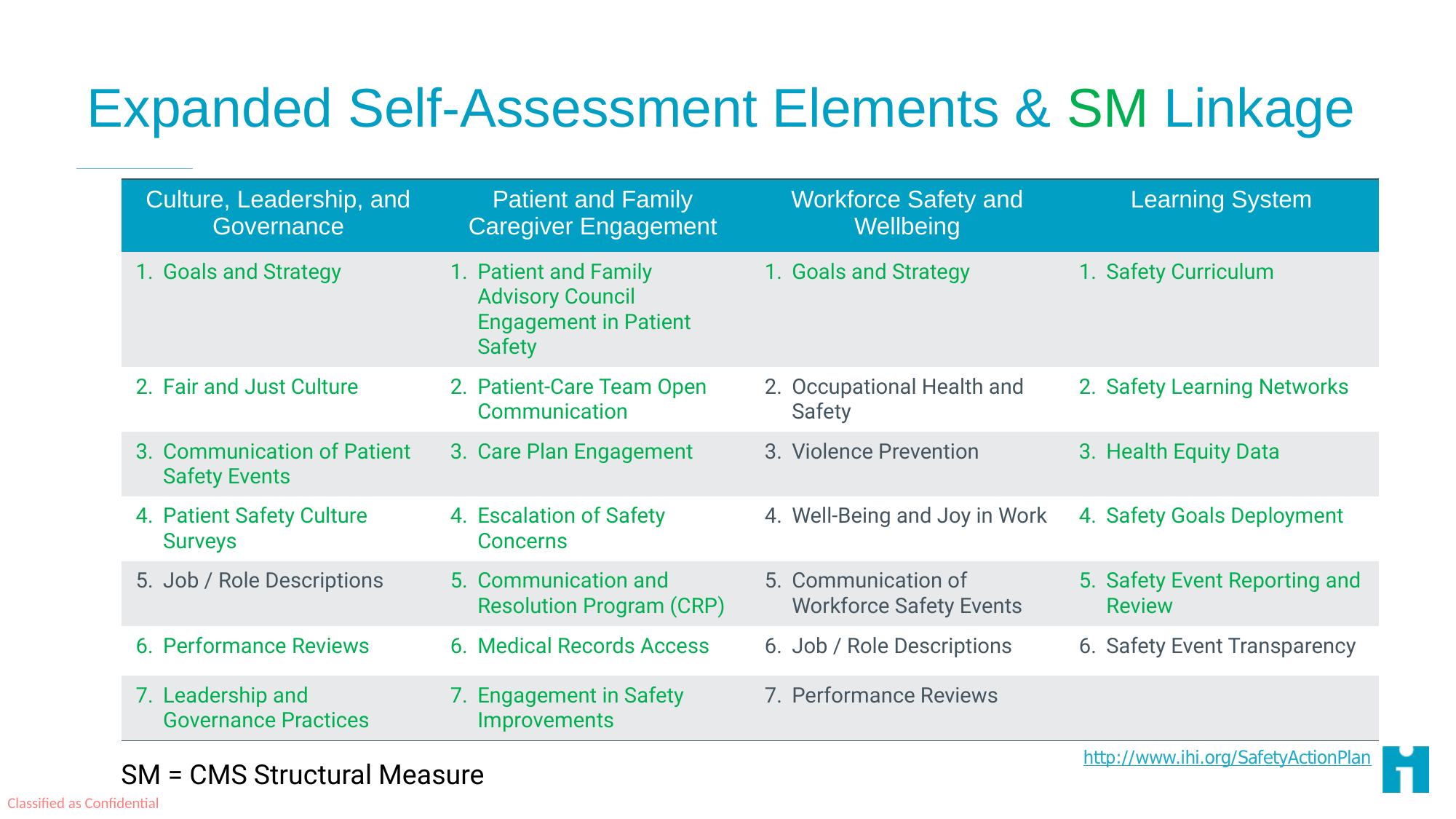

# Expanded Self-Assessment Elements & SM Linkage
| Culture, Leadership, and Governance | Patient and Family Caregiver Engagement | Workforce Safety and Wellbeing | Learning System |
| --- | --- | --- | --- |
| Goals and Strategy | Patient and Family Advisory Council Engagement in Patient Safety | Goals and Strategy | Safety Curriculum |
| Fair and Just Culture | Patient-Care Team Open Communication | Occupational Health and Safety | Safety Learning Networks |
| Communication of Patient Safety Events | Care Plan Engagement | Violence Prevention | Health Equity Data |
| Patient Safety Culture Surveys | Escalation of Safety Concerns | Well-Being and Joy in Work | Safety Goals Deployment |
| Job / Role Descriptions | Communication and Resolution Program (CRP) | Communication of Workforce Safety Events | Safety Event Reporting and Review |
| Performance Reviews | Medical Records Access | Job / Role Descriptions | Safety Event Transparency |
| Leadership and Governance Practices | Engagement in Safety Improvements | Performance Reviews |  |
http://www.ihi.org/SafetyActionPlan
SM = CMS Structural Measure